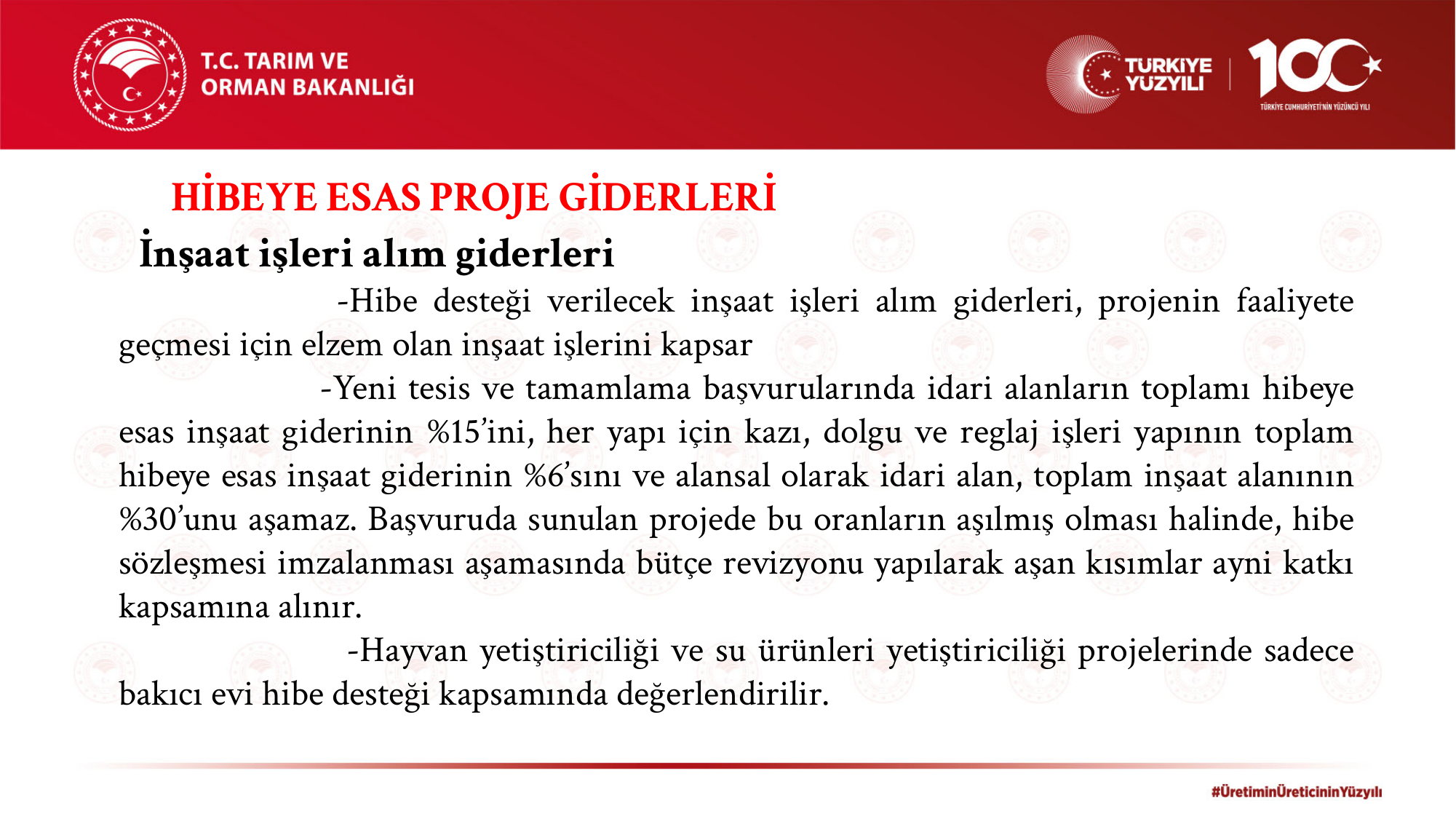

HİBEYE ESAS PROJE GİDERLERİ
	İnşaat işleri alım giderleri
	       -Hibe desteği verilecek inşaat işleri alım giderleri, projenin faaliyete geçmesi için elzem olan inşaat işlerini kapsar
	        -Yeni tesis ve tamamlama başvurularında idari alanların toplamı hibeye esas inşaat giderinin %15’ini, her yapı için kazı, dolgu ve reglaj işleri yapının toplam hibeye esas inşaat giderinin %6’sını ve alansal olarak idari alan, toplam inşaat alanının %30’unu aşamaz. Başvuruda sunulan projede bu oranların aşılmış olması halinde, hibe sözleşmesi imzalanması aşamasında bütçe revizyonu yapılarak aşan kısımlar ayni katkı kapsamına alınır.
 	          -Hayvan yetiştiriciliği ve su ürünleri yetiştiriciliği projelerinde sadece bakıcı evi hibe desteği kapsamında değerlendirilir.